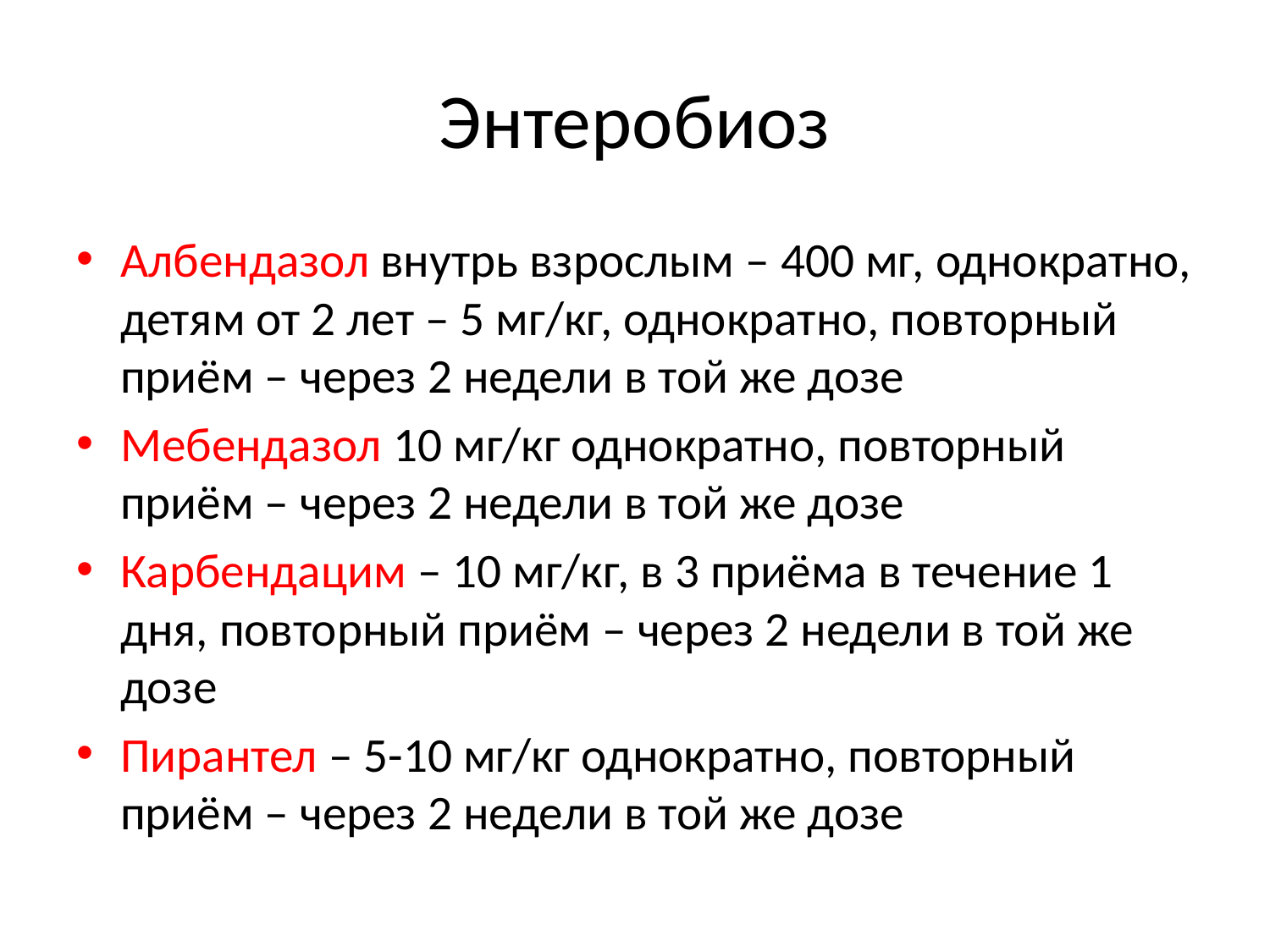

# Энтеробиоз
Албендазол внутрь взрослым – 400 мг, однократно, детям от 2 лет – 5 мг/кг, однократно, повторный приём – через 2 недели в той же дозе
Мебендазол 10 мг/кг однократно, повторный приём – через 2 недели в той же дозе
Карбендацим – 10 мг/кг, в 3 приёма в течение 1 дня, повторный приём – через 2 недели в той же дозе
Пирантел – 5-10 мг/кг однократно, повторный приём – через 2 недели в той же дозе